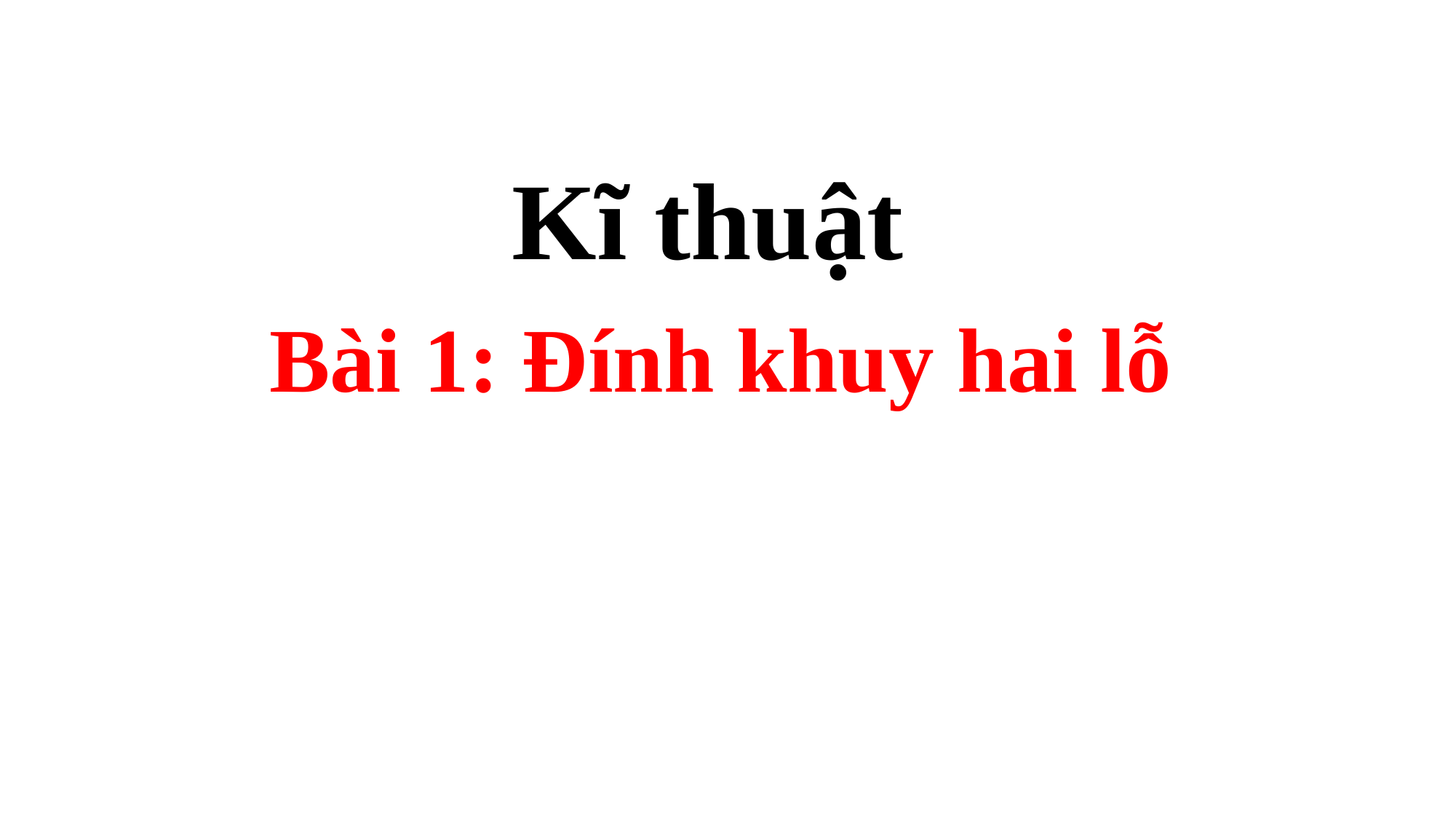

Kĩ thuật Thjuaat
Bài 1: Đính khuy hai lỗ